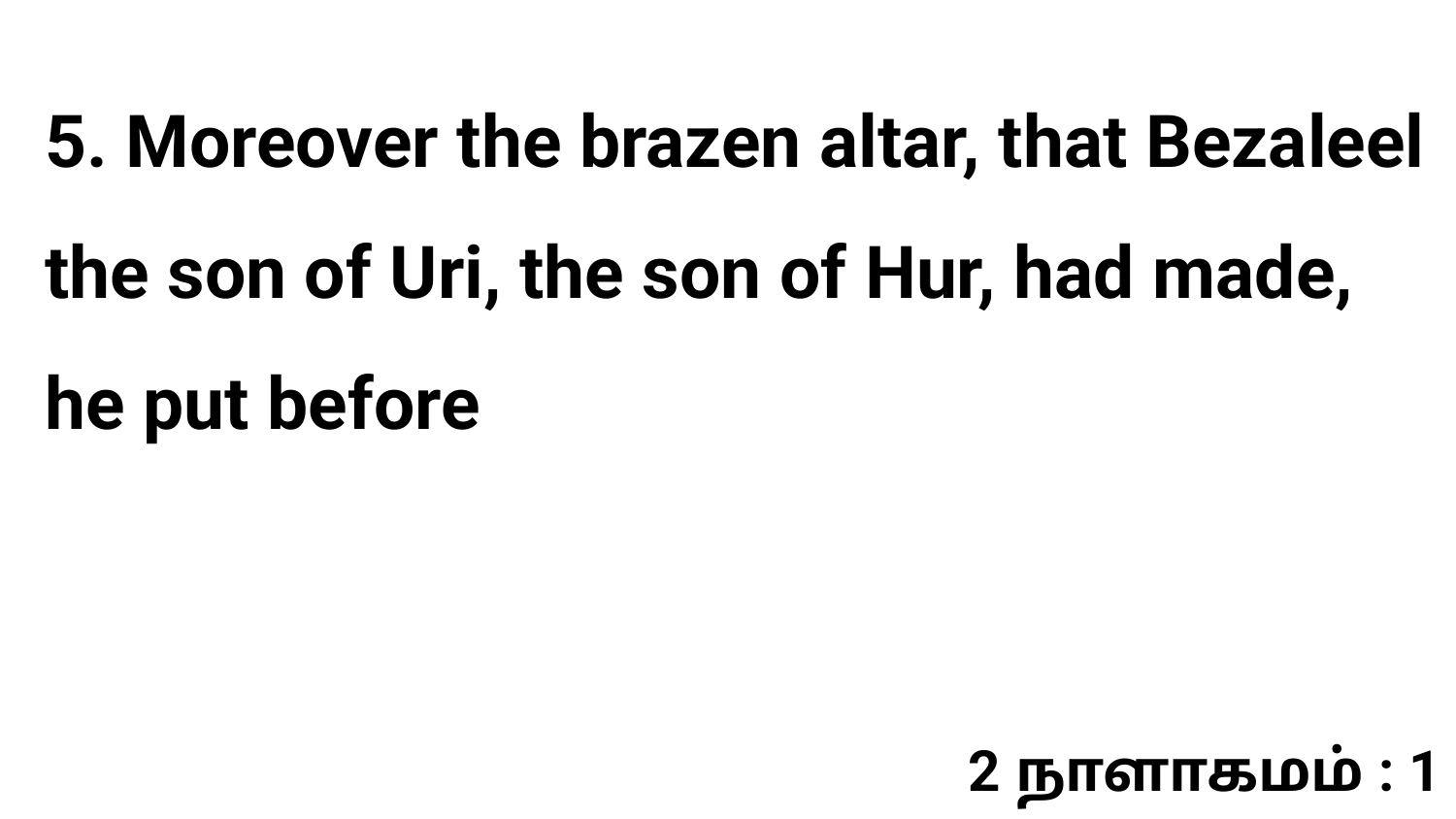

5. Moreover the brazen altar, that Bezaleel the son of Uri, the son of Hur, had made, he put before
2 நாளாகமம் : 1